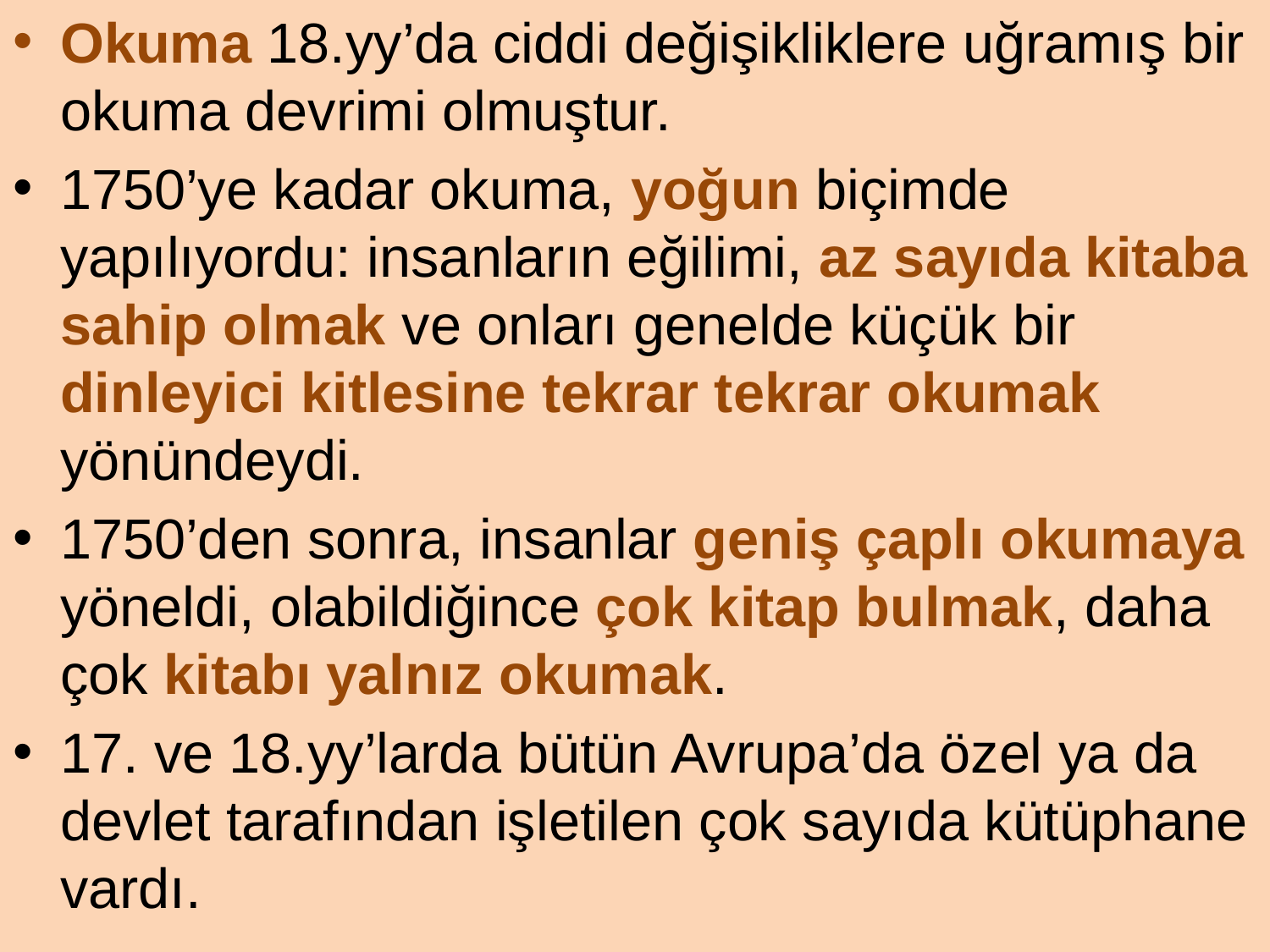

Okuma 18.yy’da ciddi değişikliklere uğramış bir okuma devrimi olmuştur.
1750’ye kadar okuma, yoğun biçimde yapılıyordu: insanların eğilimi, az sayıda kitaba sahip olmak ve onları genelde küçük bir dinleyici kitlesine tekrar tekrar okumak yönündeydi.
1750’den sonra, insanlar geniş çaplı okumaya yöneldi, olabildiğince çok kitap bulmak, daha çok kitabı yalnız okumak.
17. ve 18.yy’larda bütün Avrupa’da özel ya da devlet tarafından işletilen çok sayıda kütüphane vardı.